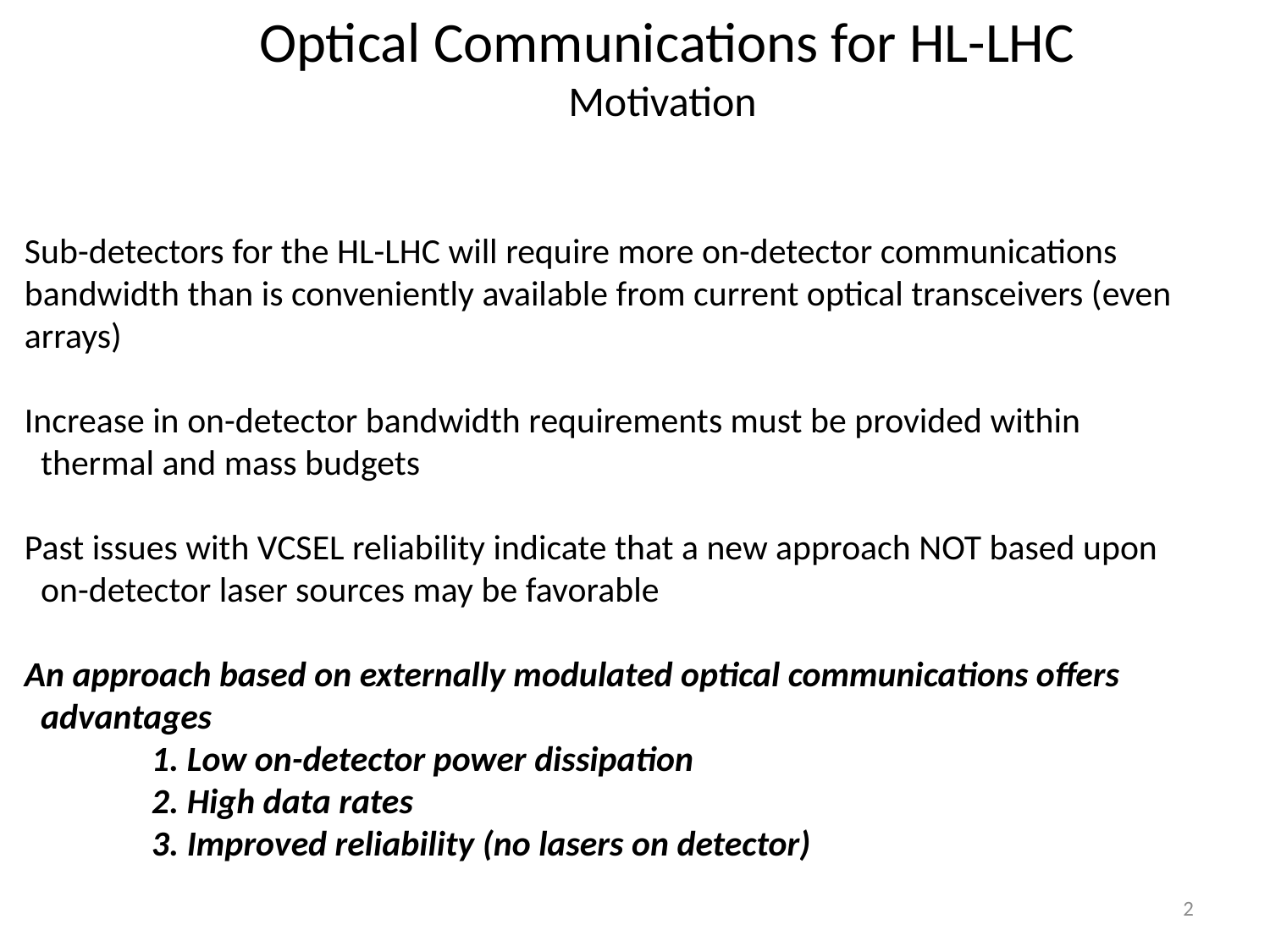

Optical Communications for HL-LHC
Motivation
Sub-detectors for the HL-LHC will require more on-detector communications bandwidth than is conveniently available from current optical transceivers (even arrays)

Increase in on-detector bandwidth requirements must be provided within
  thermal and mass budgets

Past issues with VCSEL reliability indicate that a new approach NOT based upon
  on-detector laser sources may be favorable

An approach based on externally modulated optical communications offers
  advantages
	1. Low on-detector power dissipation
	2. High data rates
	3. Improved reliability (no lasers on detector)
2